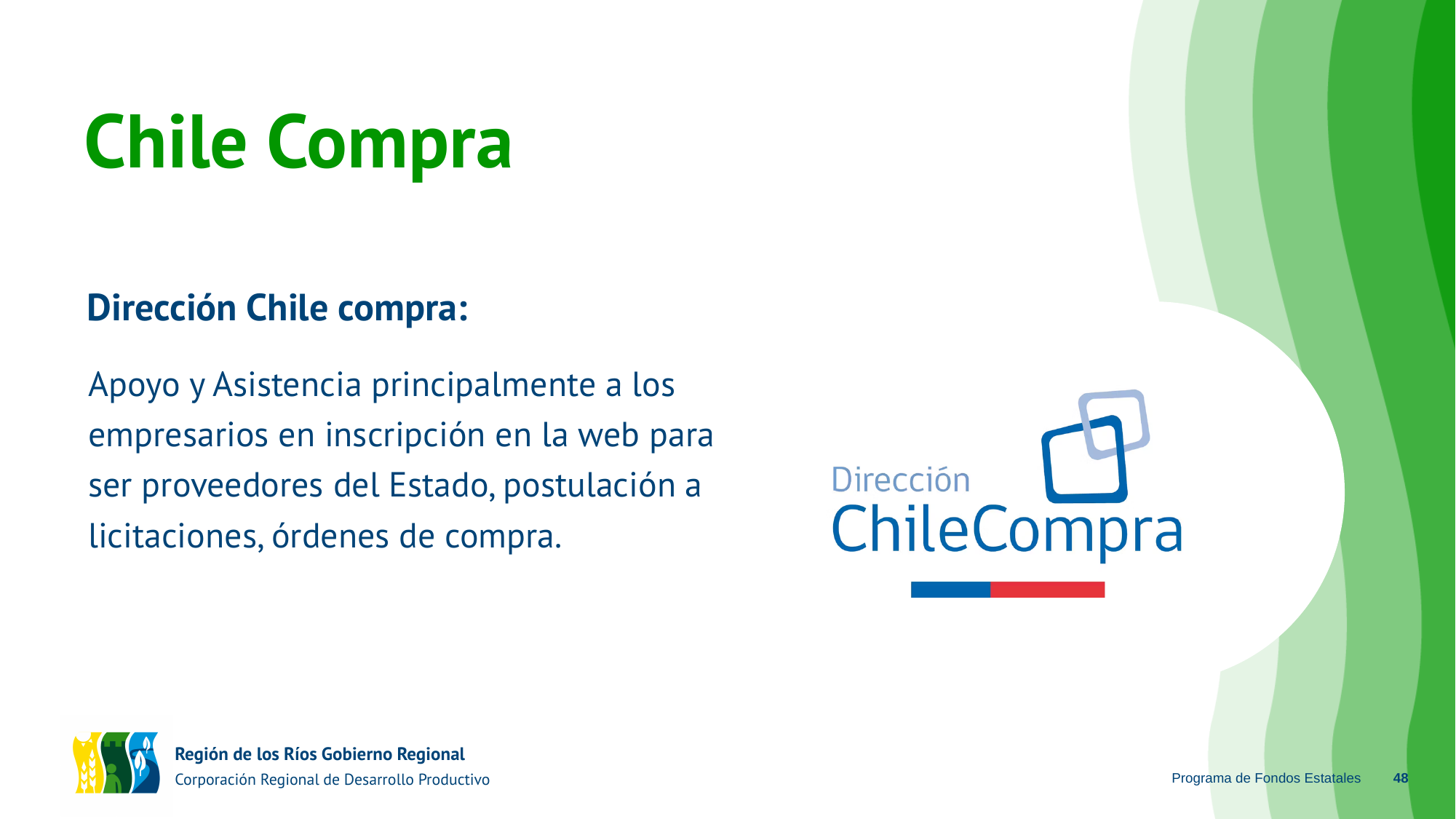

# Chile Compra
Dirección Chile compra:

Apoyo y Asistencia principalmente a los empresarios en inscripción en la web para ser proveedores del Estado, postulación a licitaciones, órdenes de compra.

Programa de Fondos Estatales
48